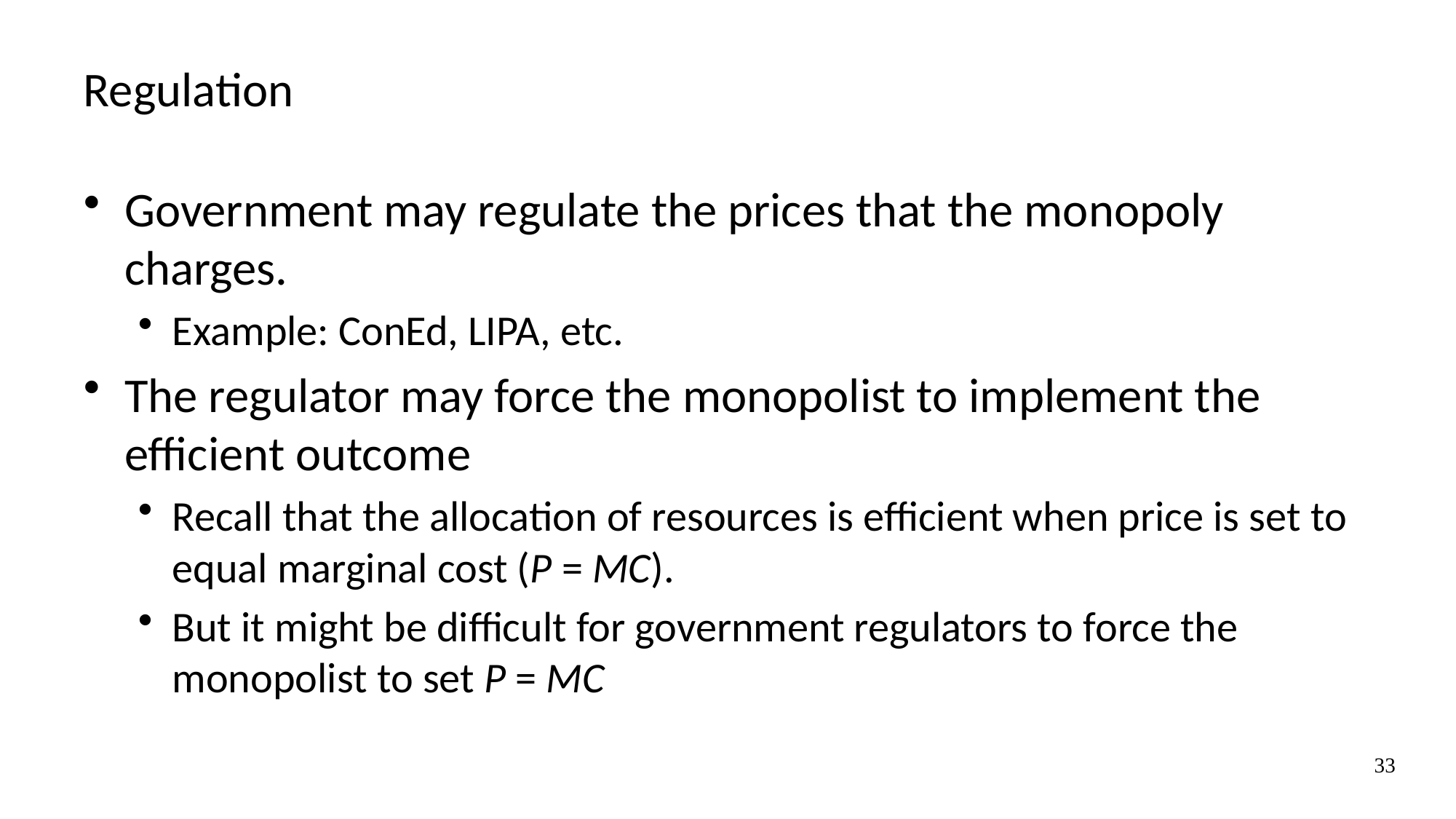

# Regulation
Government may regulate the prices that the monopoly charges.
Example: ConEd, LIPA, etc.
The regulator may force the monopolist to implement the efficient outcome
Recall that the allocation of resources is efficient when price is set to equal marginal cost (P = MC).
But it might be difficult for government regulators to force the monopolist to set P = MC

33